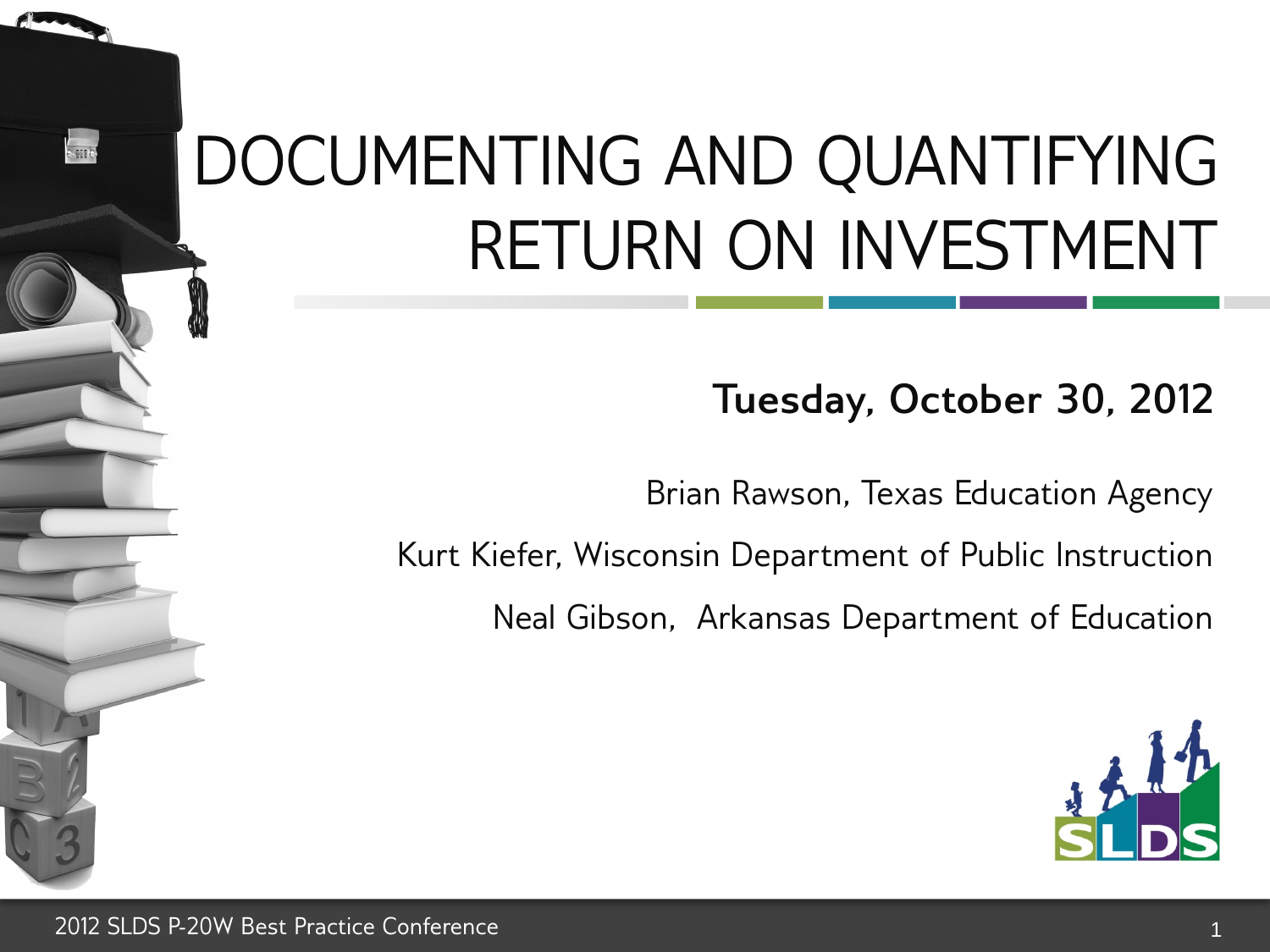

# Documenting and Quantifying Return on Investment
Tuesday, October 30, 2012

Brian Rawson, Texas Education Agency
Kurt Kiefer, Wisconsin Department of Public Instruction
Neal Gibson,  Arkansas Department of Education
1